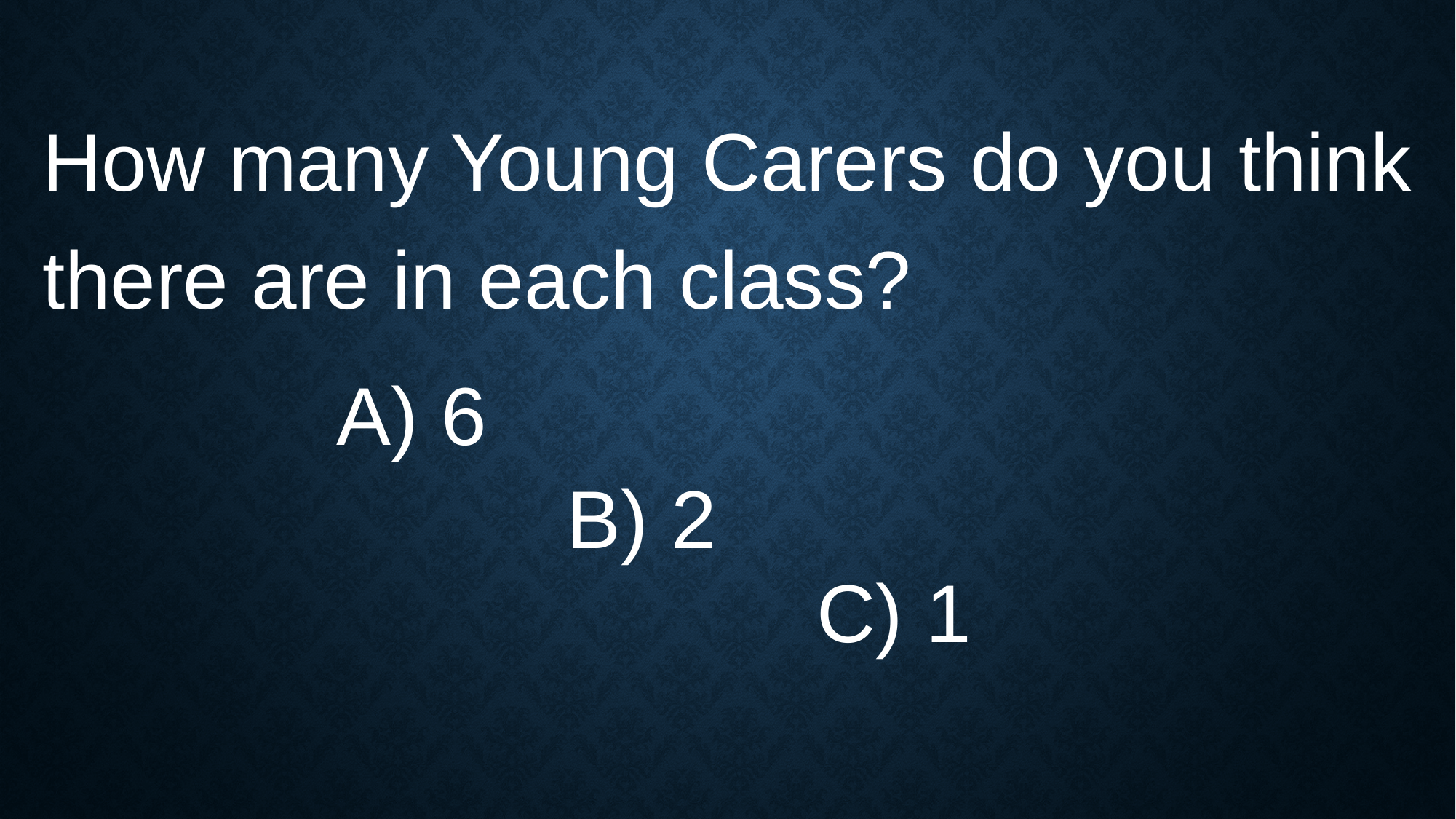

How many Young Carers do you think there are in each class?

A) 6
B) 2
C) 1